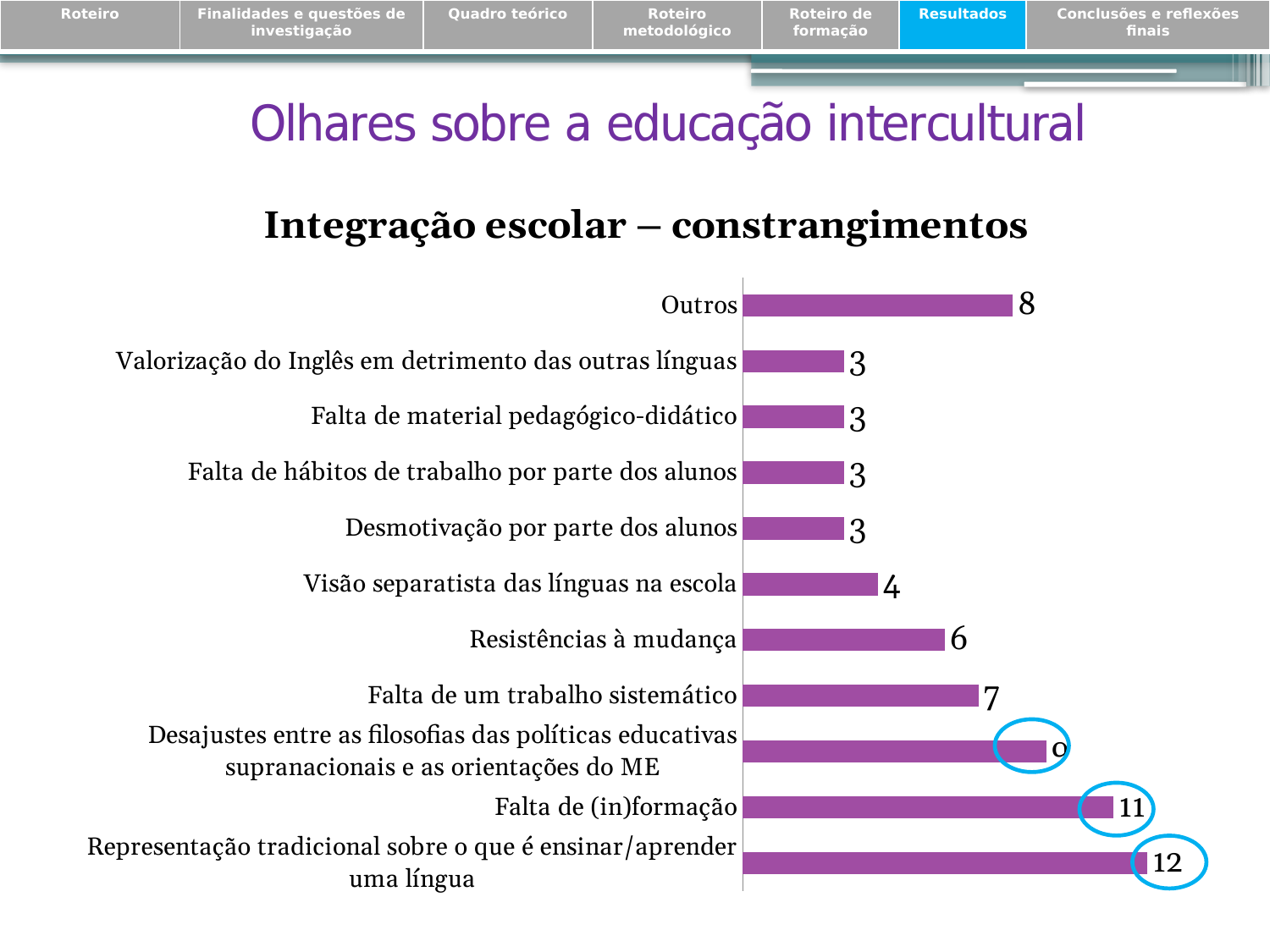

| Roteiro | Finalidades e questões de investigação | Quadro teórico | Roteiro metodológico | Roteiro de formação | Resultados | Conclusões e reflexões finais |
| --- | --- | --- | --- | --- | --- | --- |
Olhares sobre a educação intercultural

### Chart: Integração escolar – constrangimentos

| Category | Coluna1 |
|---|---|
| Representação tradicional sobre o que é ensinar/aprender uma língua | 12.0 |
| Falta de (in)formação | 11.0 |
| Desajustes entre as filosofias das políticas educativas supranacionais e as orientações do ME | 9.0 |
| Falta de um trabalho sistemático | 7.0 |
| Resistências à mudança | 6.0 |
| Visão separatista das línguas na escola | 4.0 |
| Desmotivação por parte dos alunos | 3.0 |
| Falta de hábitos de trabalho por parte dos alunos | 3.0 |
| Falta de material pedagógico-didático | 3.0 |
| Valorização do Inglês em detrimento das outras línguas | 3.0 |
| Outros | 8.0 |